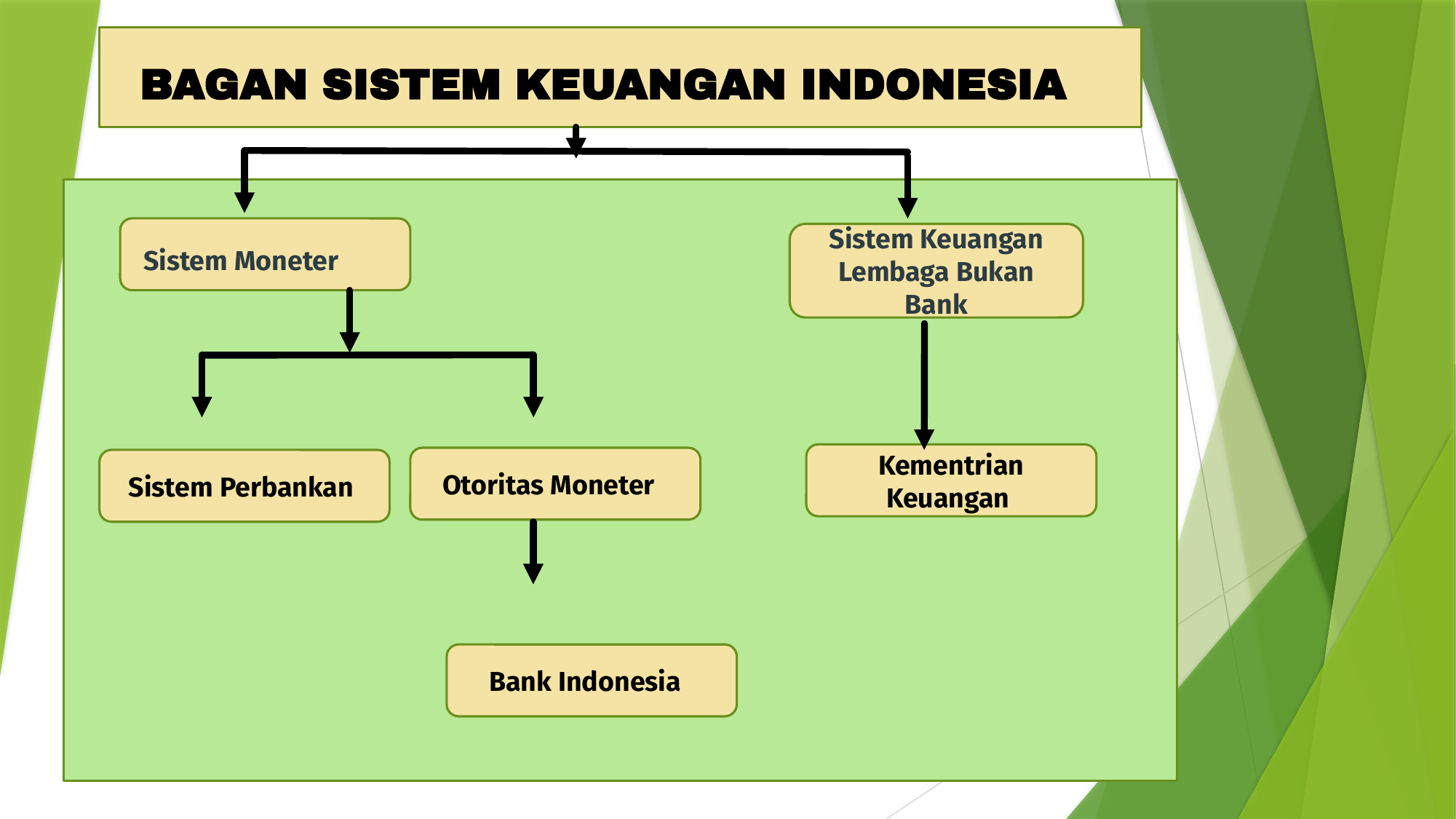

BAGAN SISTEM KEUANGAN INDONESIA

Sistem Keuangan Lembaga Bukan Bank
Sistem Moneter
Kementrian Keuangan
Otoritas Moneter
Sistem Perbankan

Bank Indonesia
# Pengertian Sistem Keuangan dan Sistem Keuangan Indonesia Sistem Moneter Indonesia Sistem Perbankan Indonesia Bank Umum  dan Bank Perkreditan Rakyat Bank Konvensional dan Bank Syariah